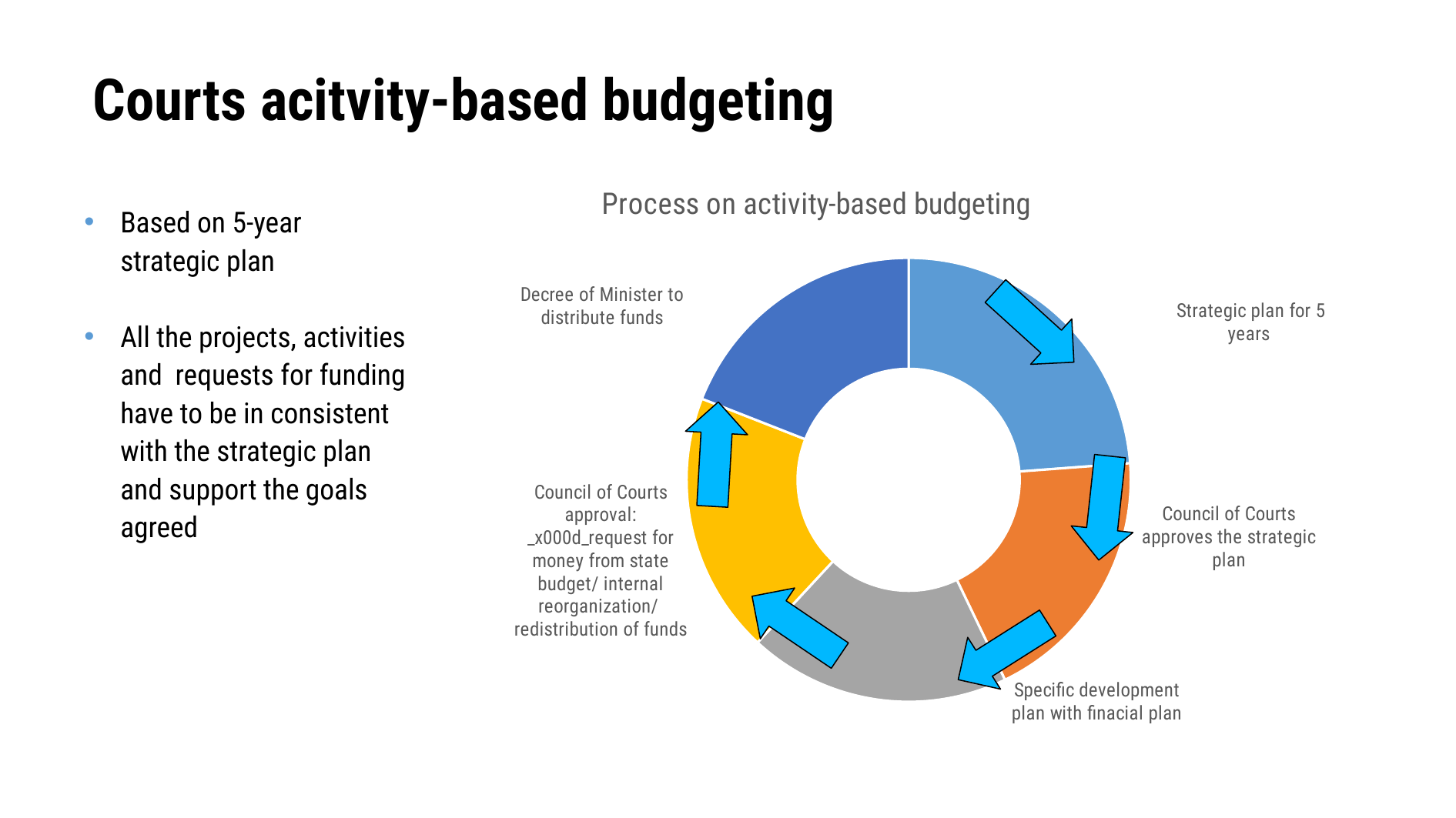

# Courts acitvity-based budgeting

### Chart:  Process on activity-based budgeting

| Category | Müük |
|---|---|
| Strategic plan for 5 years  | 25.0 |
| Council of Courts approves the strategic plan | 20.0 |
| Specific development plan with finacial plan | 20.0 |
| Council of Courts approval: _x000d_request for money from state budget/ internal reorganization/  redistribution of funds | 20.0 |
| Decree of Minister to distribute funds | 20.0 |
Based on 5-year
strategic plan

All the projects, activities and  requests for funding have to be in consistent with the strategic plan and support the goals agreed